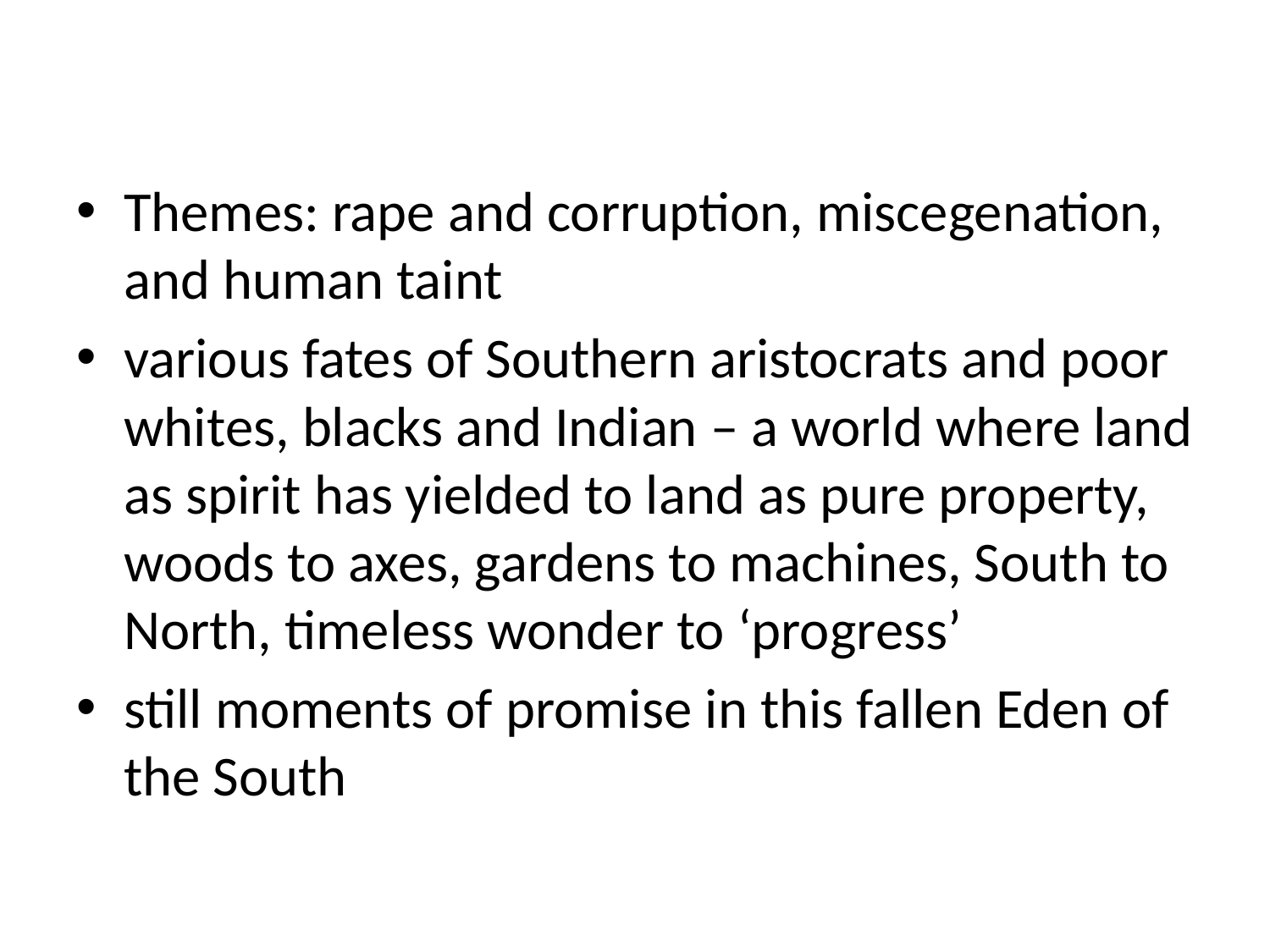

#
Themes: rape and corruption, miscegenation, and human taint
various fates of Southern aristocrats and poor whites, blacks and Indian – a world where land as spirit has yielded to land as pure property, woods to axes, gardens to machines, South to North, timeless wonder to ‘progress’
still moments of promise in this fallen Eden of the South